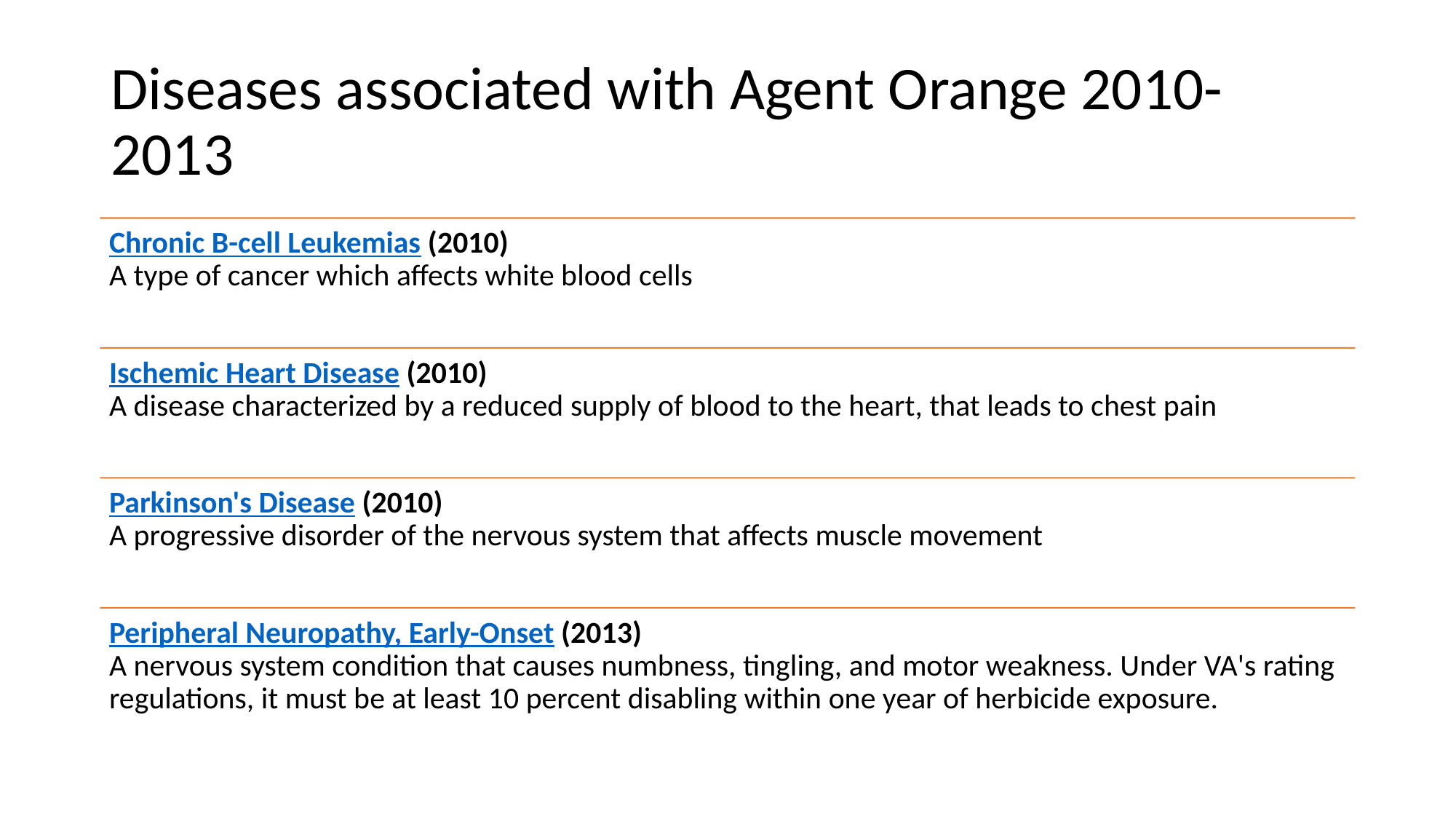

# Diseases associated with Agent Orange 2010-2013
Chronic B-cell Leukemias (2010)
A type of cancer which affects white blood cells
Ischemic Heart Disease (2010)
A disease characterized by a reduced supply of blood to the heart, that leads to chest pain
Parkinson's Disease (2010)
A progressive disorder of the nervous system that affects muscle movement
Peripheral Neuropathy, Early-Onset (2013)
A nervous system condition that causes numbness, tingling, and motor weakness. Under VA's rating regulations, it must be at least 10 percent disabling within one year of herbicide exposure.